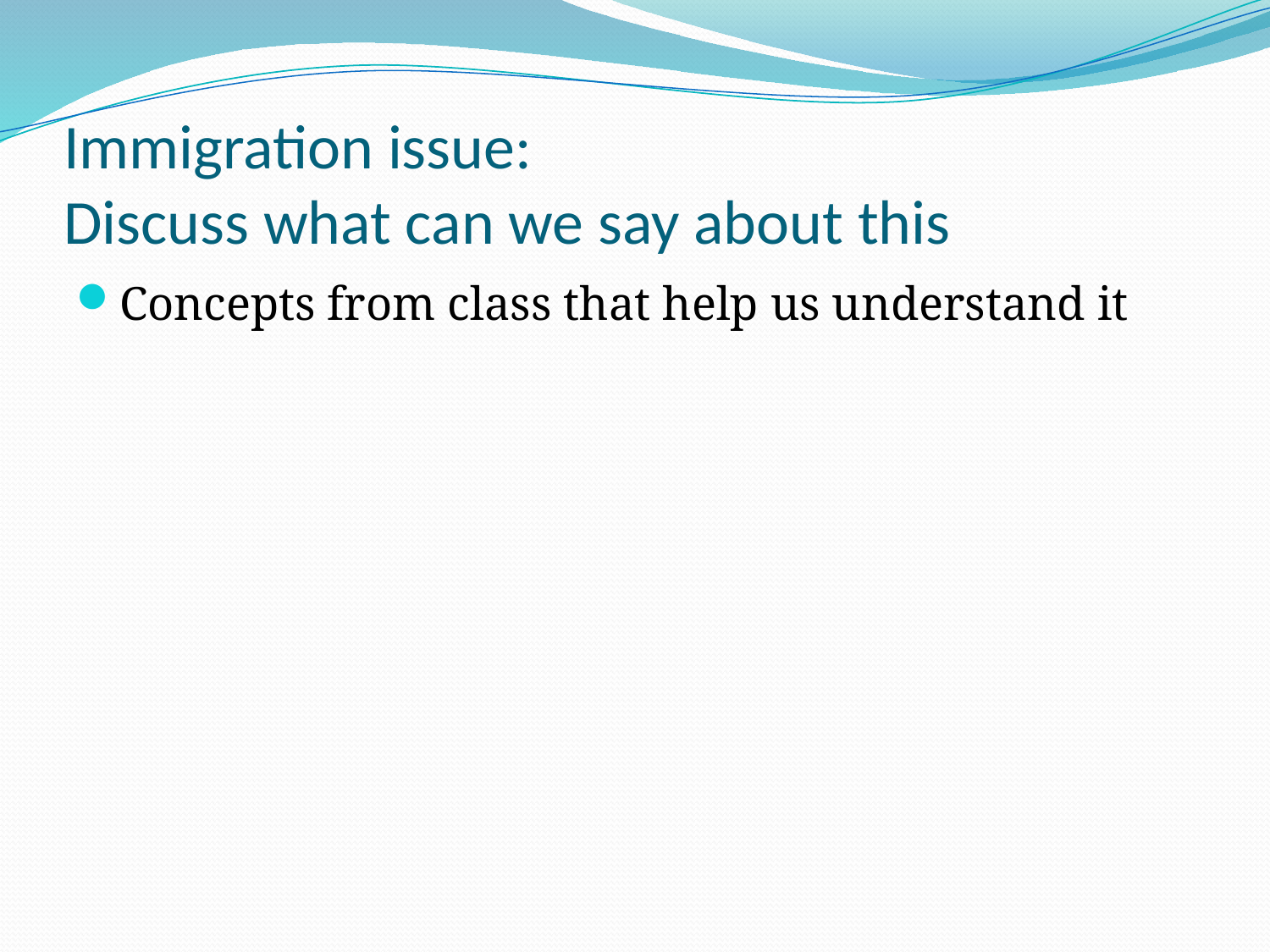

# Immigration issue: Discuss what can we say about this
Concepts from class that help us understand it